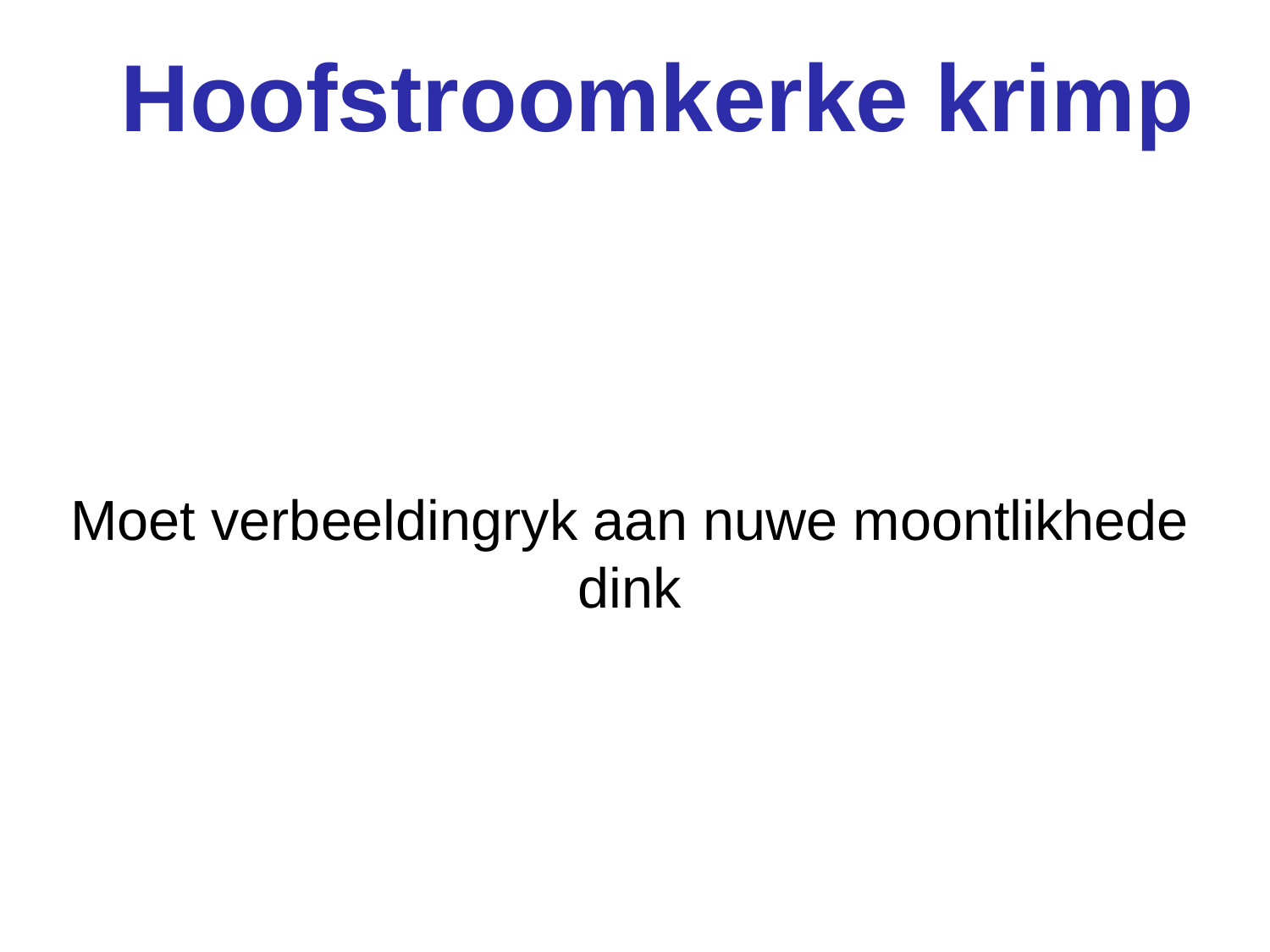

Hoofstroomkerke krimp
# Moet verbeeldingryk aan nuwe moontlikhede dink